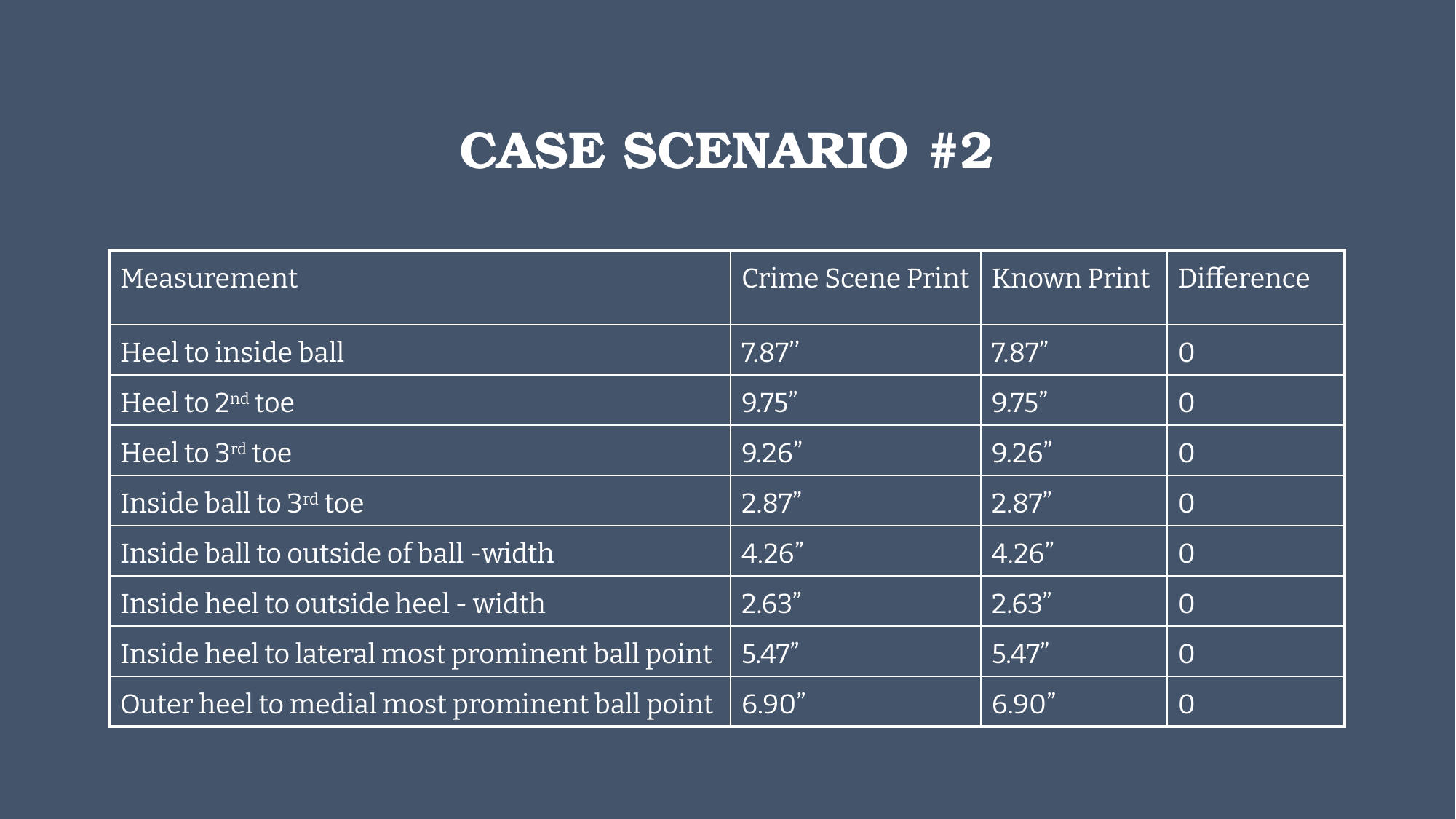

# CASE SCENARIO #2
| Measurement | Crime Scene Print | Known Print | Difference |
| --- | --- | --- | --- |
| Heel to inside ball | 7.87’’ | 7.87” | 0 |
| Heel to 2nd toe | 9.75” | 9.75” | 0 |
| Heel to 3rd toe | 9.26” | 9.26” | 0 |
| Inside ball to 3rd toe | 2.87” | 2.87” | 0 |
| Inside ball to outside of ball -width | 4.26” | 4.26” | 0 |
| Inside heel to outside heel - width | 2.63” | 2.63” | 0 |
| Inside heel to lateral most prominent ball point | 5.47” | 5.47” | 0 |
| Outer heel to medial most prominent ball point | 6.90” | 6.90” | 0 |